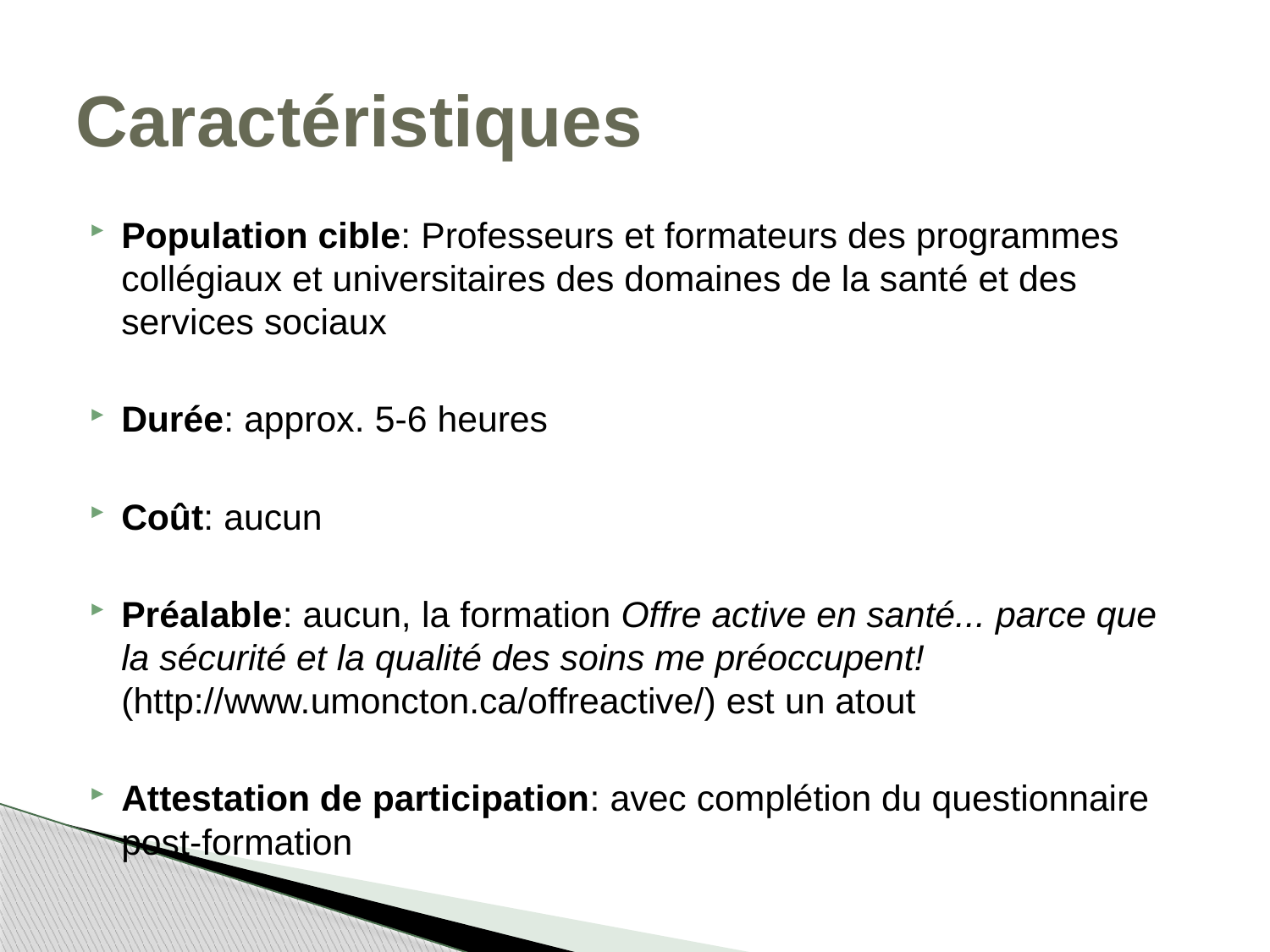

# Caractéristiques
Population cible: Professeurs et formateurs des programmes collégiaux et universitaires des domaines de la santé et des services sociaux

Durée: approx. 5-6 heures

Coût: aucun

Préalable: aucun, la formation Offre active en santé... parce que la sécurité et la qualité des soins me préoccupent! (http://www.umoncton.ca/offreactive/) est un atout

Attestation de participation: avec complétion du questionnaire post-formation